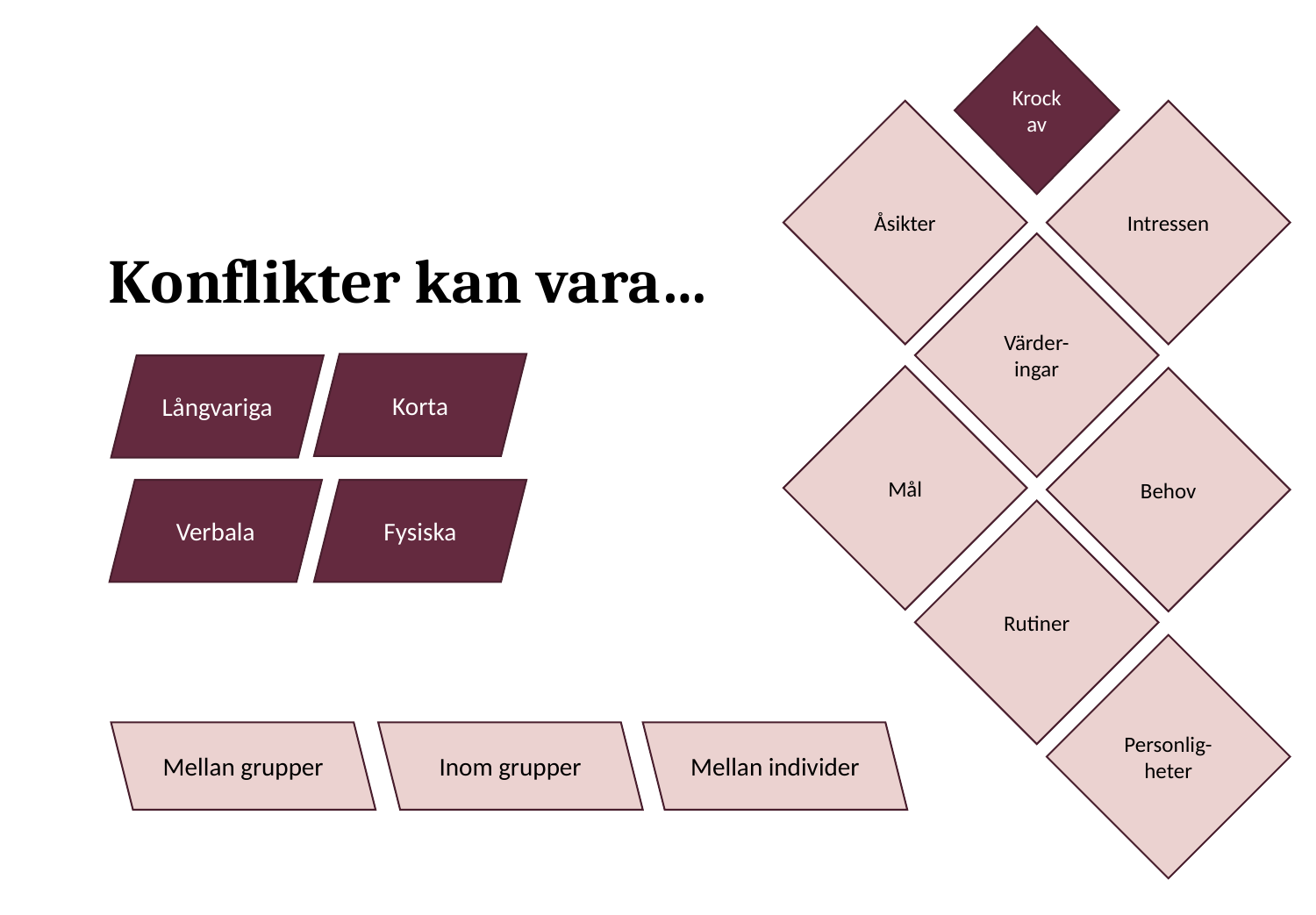

Krock av
Åsikter
Intressen
# Konflikter kan vara…
Värder-ingar
Korta
Långvariga
Mål
Behov
Verbala
Fysiska
Rutiner
Personlig-heter
Mellan grupper
Inom grupper
Mellan individer